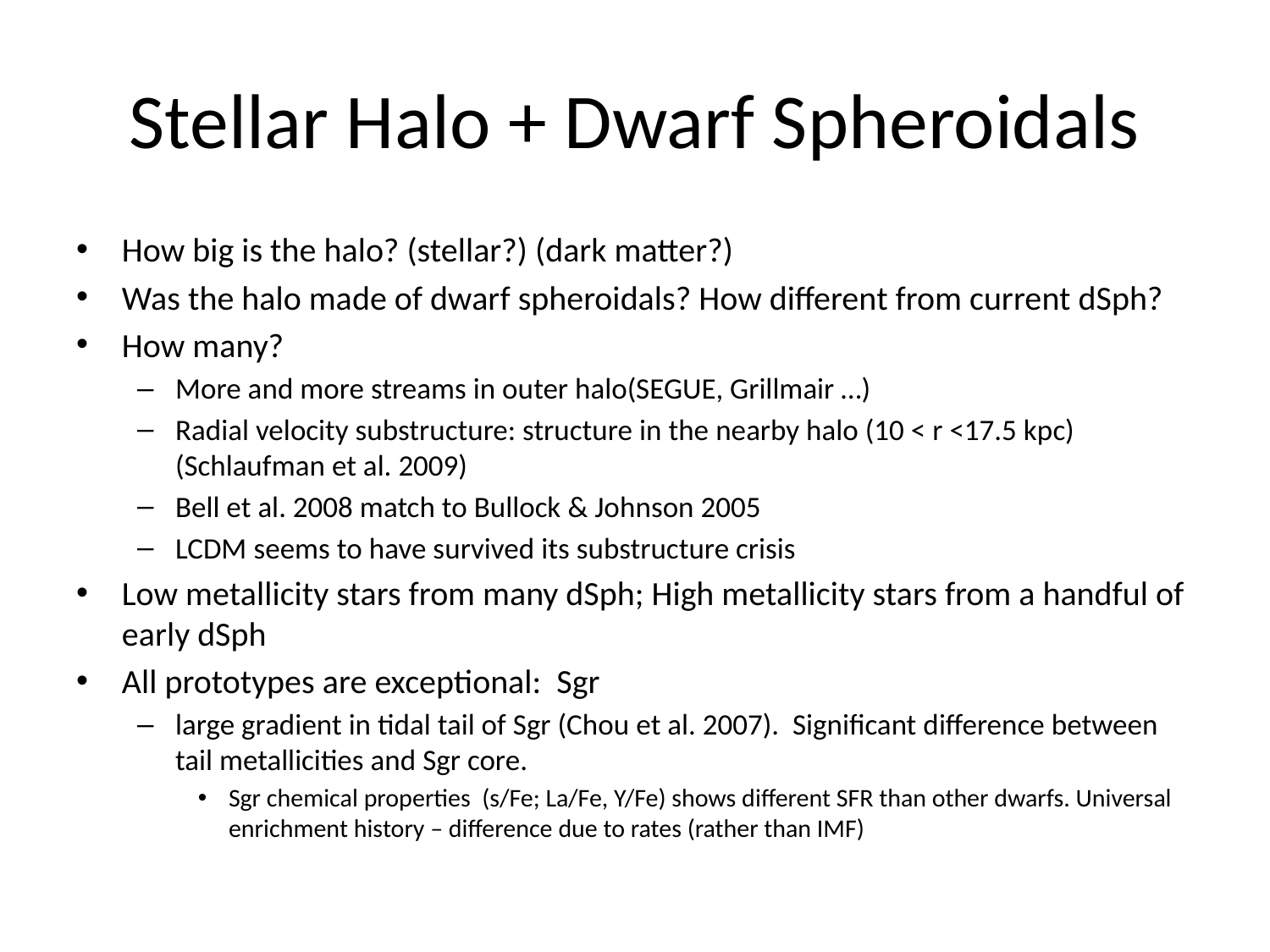

# Stellar Halo + Dwarf Spheroidals
How big is the halo? (stellar?) (dark matter?)
Was the halo made of dwarf spheroidals? How different from current dSph?
How many?
More and more streams in outer halo(SEGUE, Grillmair …)
Radial velocity substructure: structure in the nearby halo (10 < r <17.5 kpc) (Schlaufman et al. 2009)
Bell et al. 2008 match to Bullock & Johnson 2005
LCDM seems to have survived its substructure crisis
Low metallicity stars from many dSph; High metallicity stars from a handful of early dSph
All prototypes are exceptional:  Sgr
large gradient in tidal tail of Sgr (Chou et al. 2007).  Significant difference between tail metallicities and Sgr core.
Sgr chemical properties  (s/Fe; La/Fe, Y/Fe) shows different SFR than other dwarfs. Universal enrichment history – difference due to rates (rather than IMF)